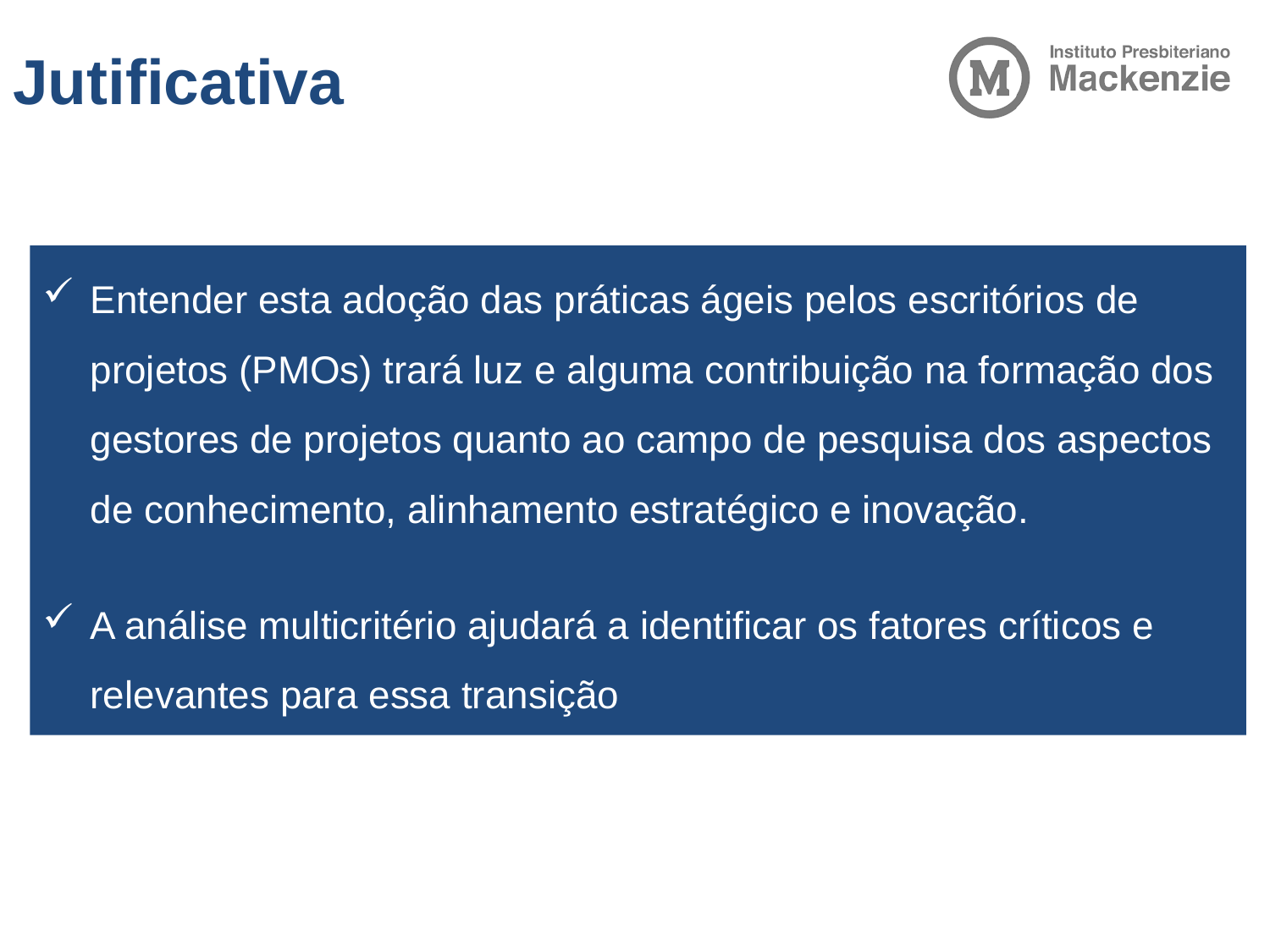

# Jutificativa
Entender esta adoção das práticas ágeis pelos escritórios de projetos (PMOs) trará luz e alguma contribuição na formação dos gestores de projetos quanto ao campo de pesquisa dos aspectos de conhecimento, alinhamento estratégico e inovação.

A análise multicritério ajudará a identificar os fatores críticos e relevantes para essa transição